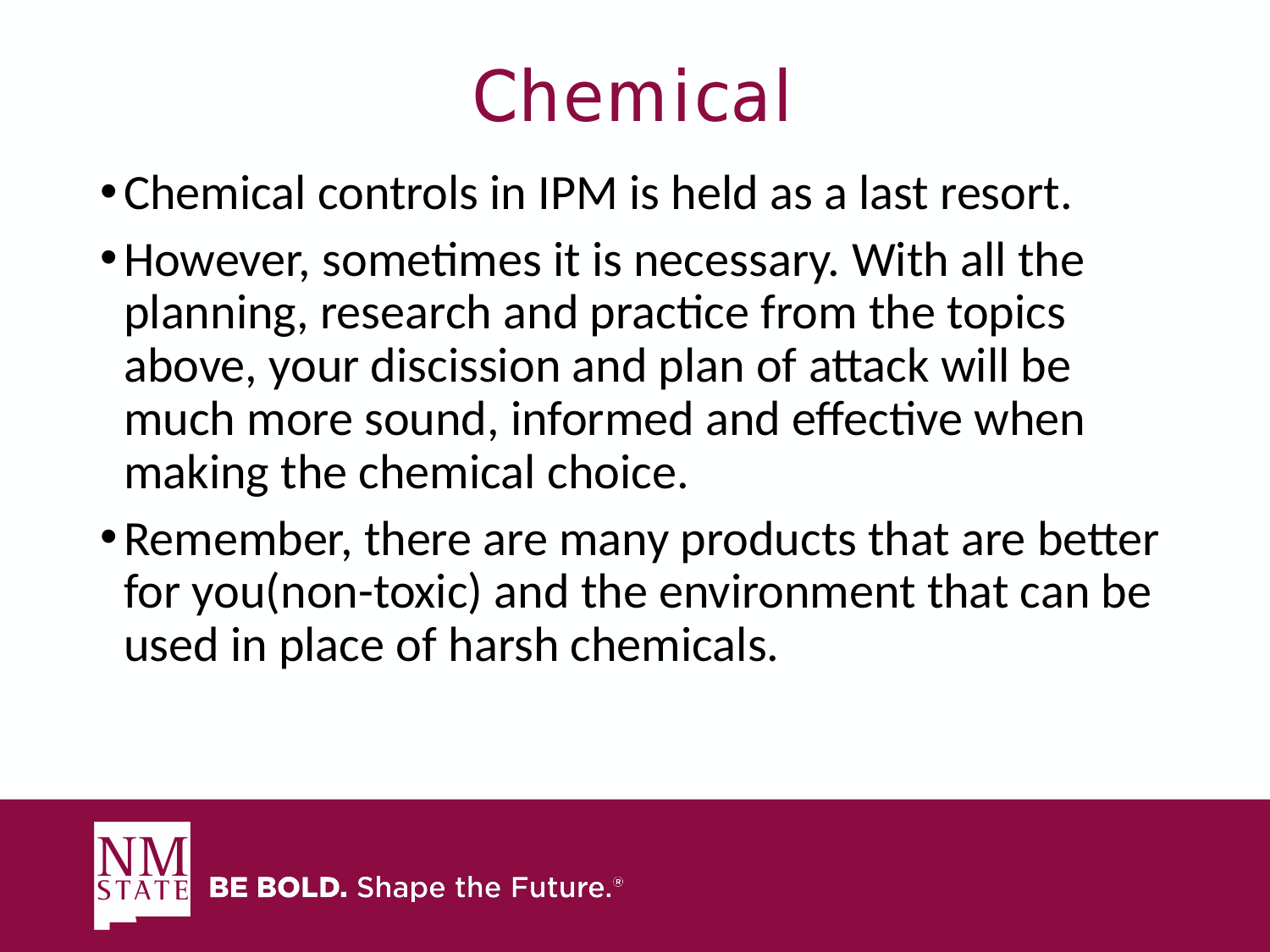

# Chemical
Chemical controls in IPM is held as a last resort.
However, sometimes it is necessary. With all the planning, research and practice from the topics above, your discission and plan of attack will be much more sound, informed and effective when making the chemical choice.
Remember, there are many products that are better for you(non-toxic) and the environment that can be used in place of harsh chemicals.